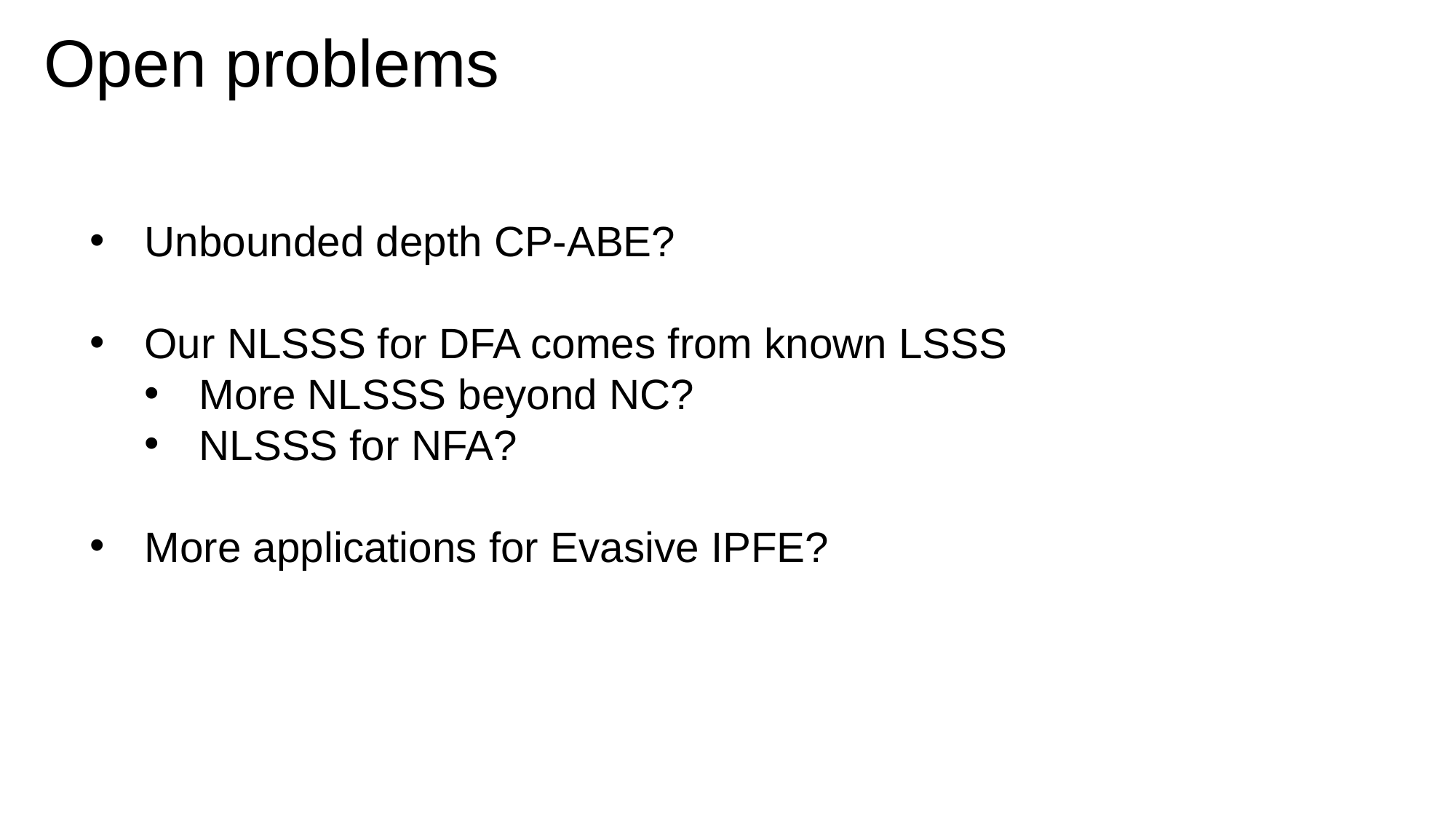

# Open problems
Unbounded depth CP-ABE?

Our NLSSS for DFA comes from known LSSS
More NLSSS beyond NC?
NLSSS for NFA?

More applications for Evasive IPFE?